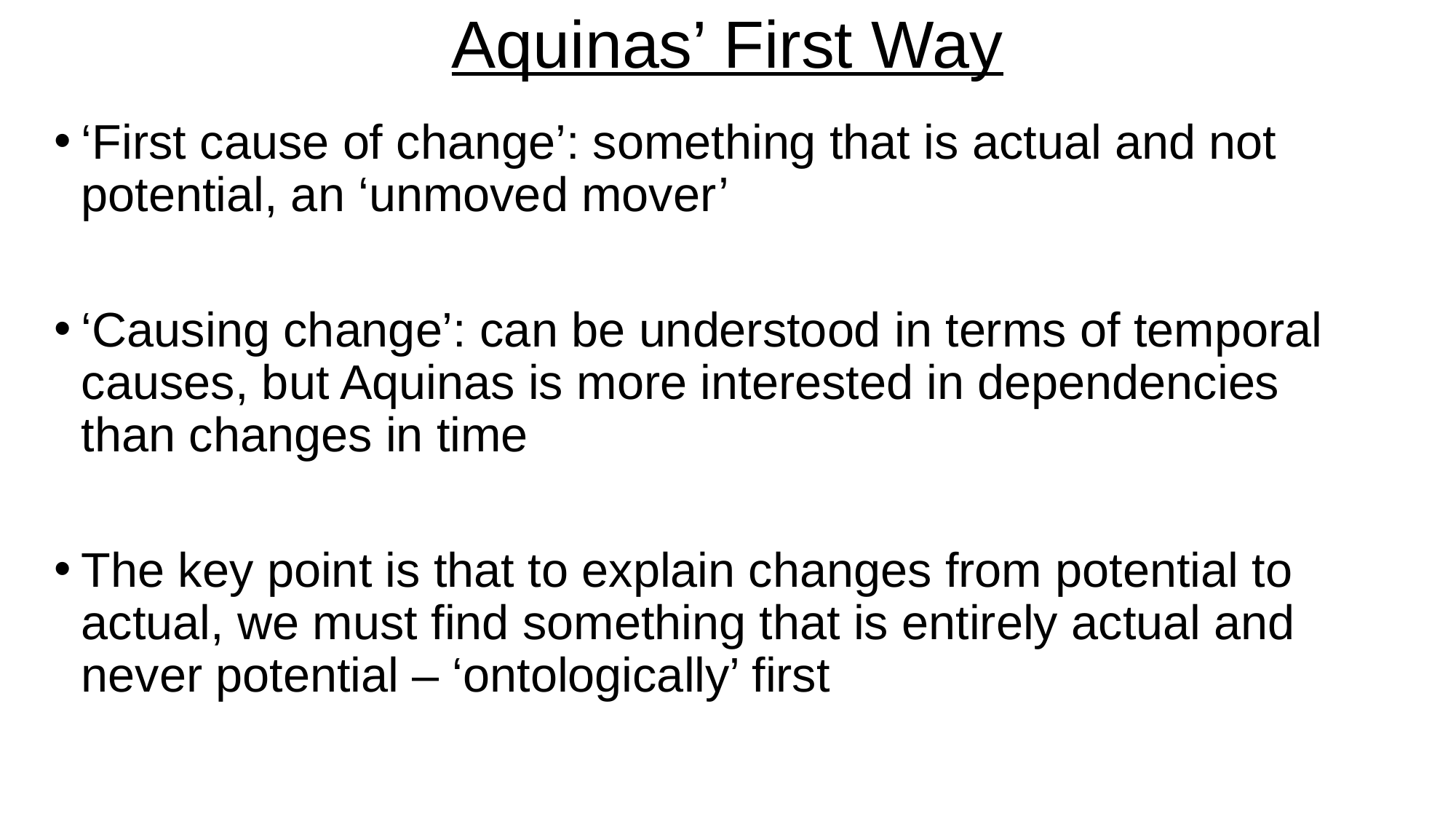

# Aquinas’ First Way
‘First cause of change’: something that is actual and not potential, an ‘unmoved mover’

‘Causing change’: can be understood in terms of temporal causes, but Aquinas is more interested in dependencies than changes in time

The key point is that to explain changes from potential to actual, we must find something that is entirely actual and never potential – ‘ontologically’ first